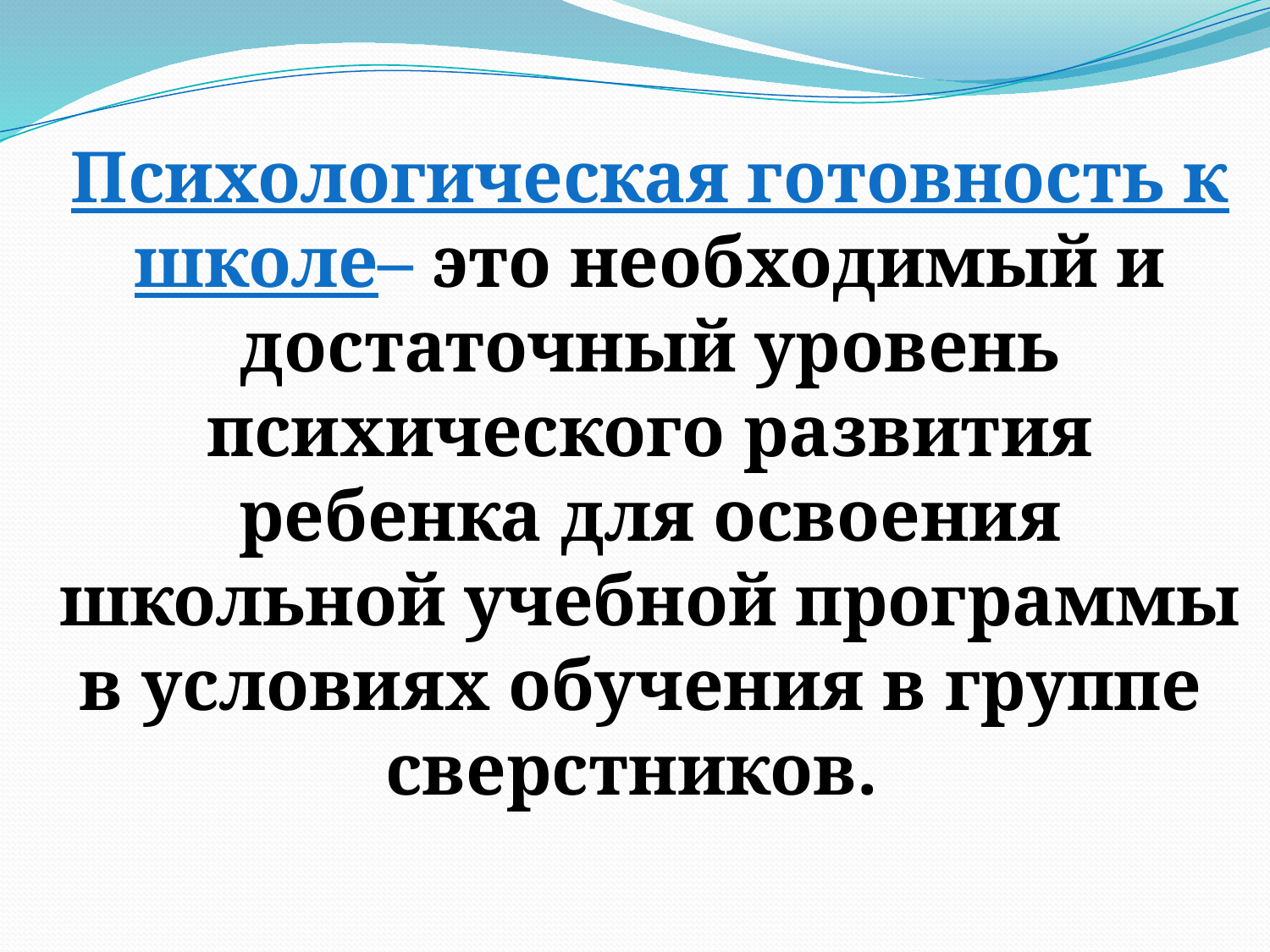

Психологическая готовность к школе– это необходимый и достаточный уровень психического развития ребенка для освоения школьной учебной программы в условиях обучения в группе  сверстников.
#